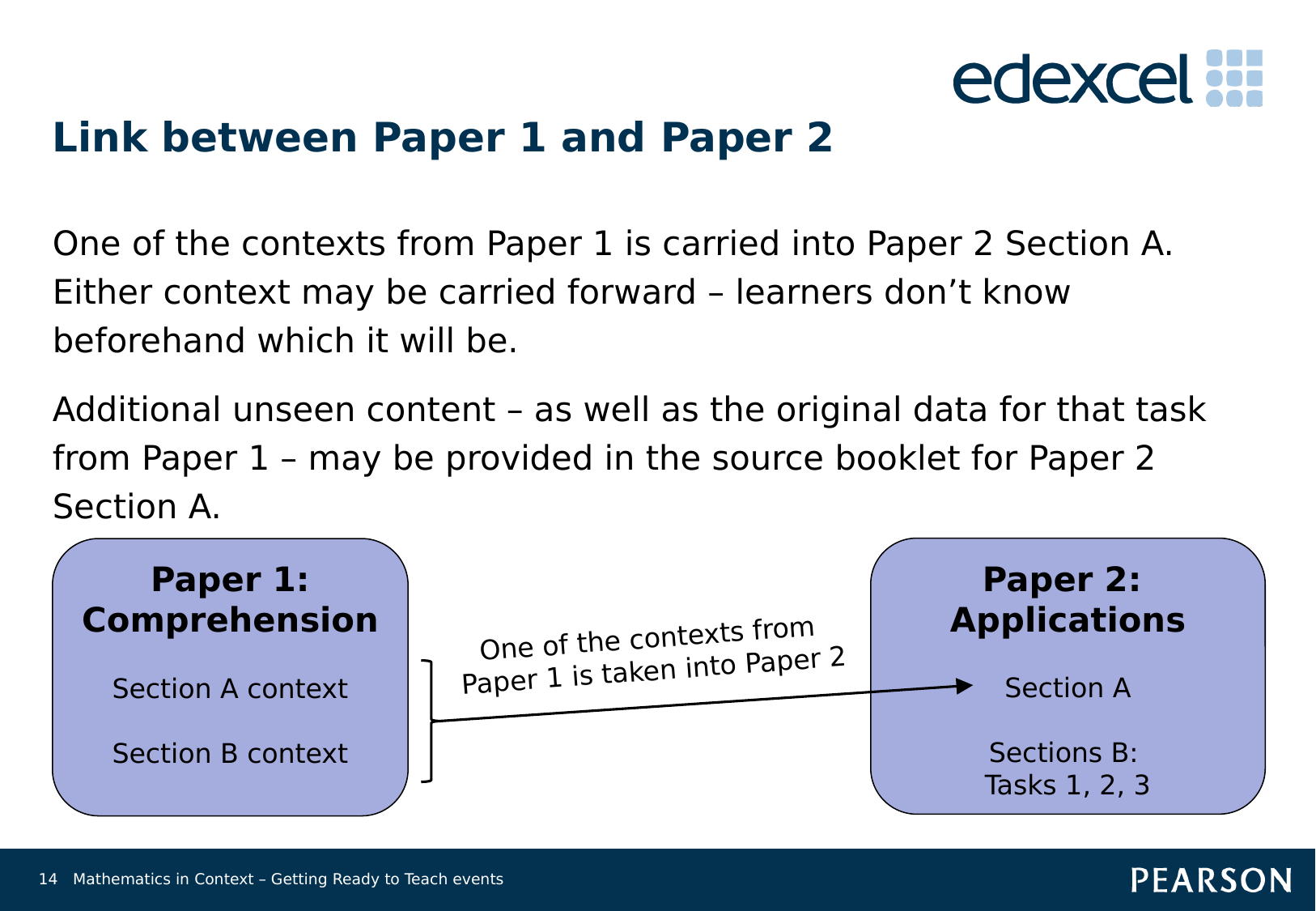

# Link between Paper 1 and Paper 2
One of the contexts from Paper 1 is carried into Paper 2 Section A. Either context may be carried forward – learners don’t know beforehand which it will be.
Additional unseen content – as well as the original data for that task from Paper 1 – may be provided in the source booklet for Paper 2 Section A.

Paper 2:
Applications

Section A

Sections B:
Tasks 1, 2, 3
Paper 1: Comprehension

Section A context

Section B context
One of the contexts from
Paper 1 is taken into Paper 2

14
Mathematics in Context – Getting Ready to Teach events